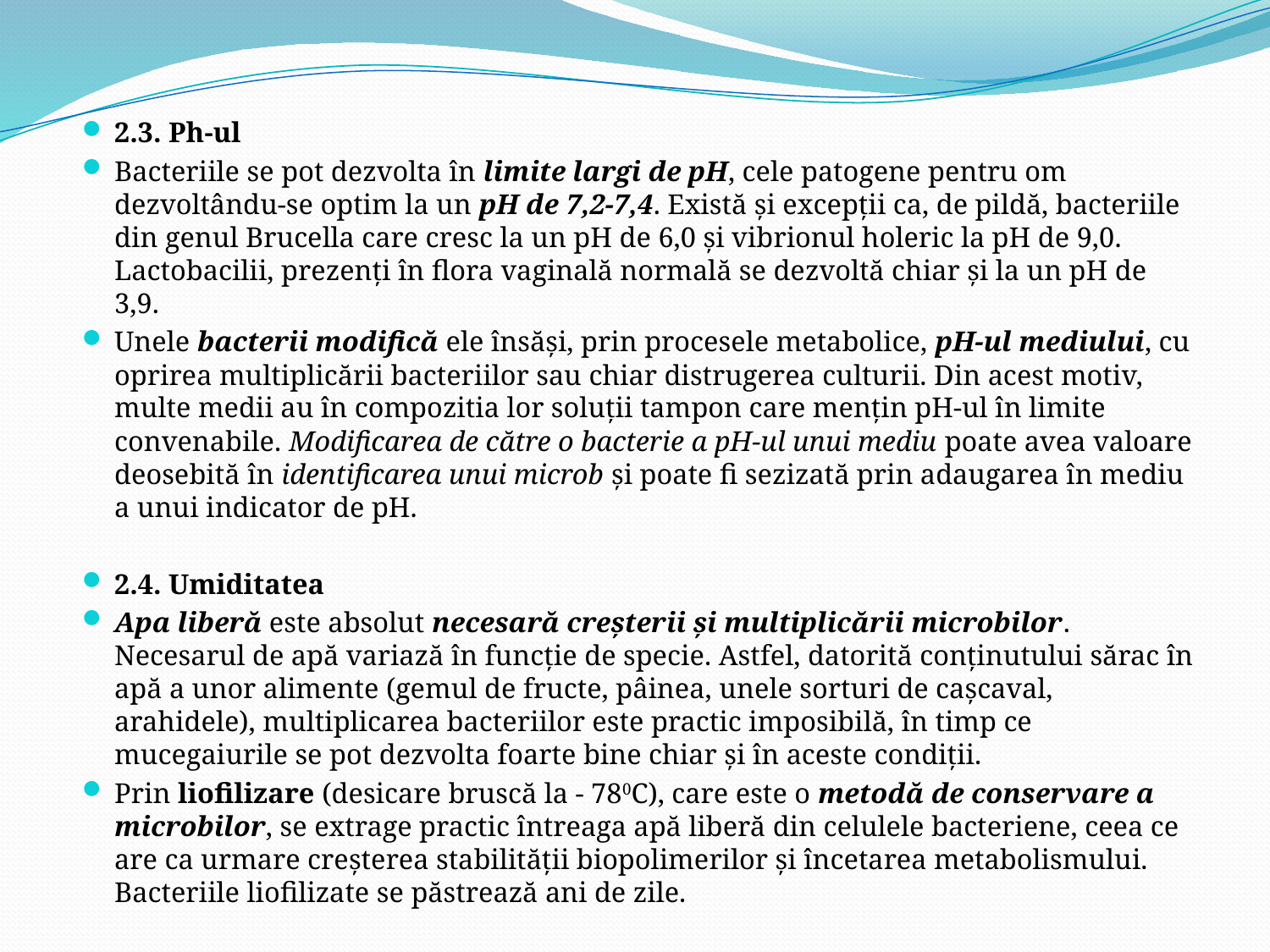

2.3. Ph-ul
Bacteriile se pot dezvolta în limite largi de pH, cele patogene pentru om dezvoltându-se optim la un pH de 7,2-7,4. Există şi excepţii ca, de pildă, bacteriile din genul Brucella care cresc la un pH de 6,0 şi vibrionul holeric la pH de 9,0. Lactobacilii, prezenţi în flora vaginală normală se dezvoltă chiar şi la un pH de 3,9.
Unele bacterii modifică ele însăşi, prin procesele metabolice, pH-ul mediului, cu oprirea multiplicării bacteriilor sau chiar distrugerea culturii. Din acest motiv, multe medii au în compozitia lor soluţii tampon care menţin pH-ul în limite convenabile. Modificarea de către o bacterie a pH-ul unui mediu poate avea valoare deosebită în identificarea unui microb şi poate fi sezizată prin adaugarea în mediu a unui indicator de pH.

2.4. Umiditatea
Apa liberă este absolut necesară creşterii şi multiplicării microbilor. Necesarul de apă variază în funcţie de specie. Astfel, datorită conţinutului sărac în apă a unor alimente (gemul de fructe, pâinea, unele sorturi de caşcaval, arahidele), multiplicarea bacteriilor este practic imposibilă, în timp ce mucegaiurile se pot dezvolta foarte bine chiar şi în aceste condiţii.
Prin liofilizare (desicare bruscă la - 780C), care este o metodă de conservare a microbilor, se extrage practic întreaga apă liberă din celulele bacteriene, ceea ce are ca urmare creşterea stabilităţii biopolimerilor şi încetarea metabolismului. Bacteriile liofilizate se păstrează ani de zile.